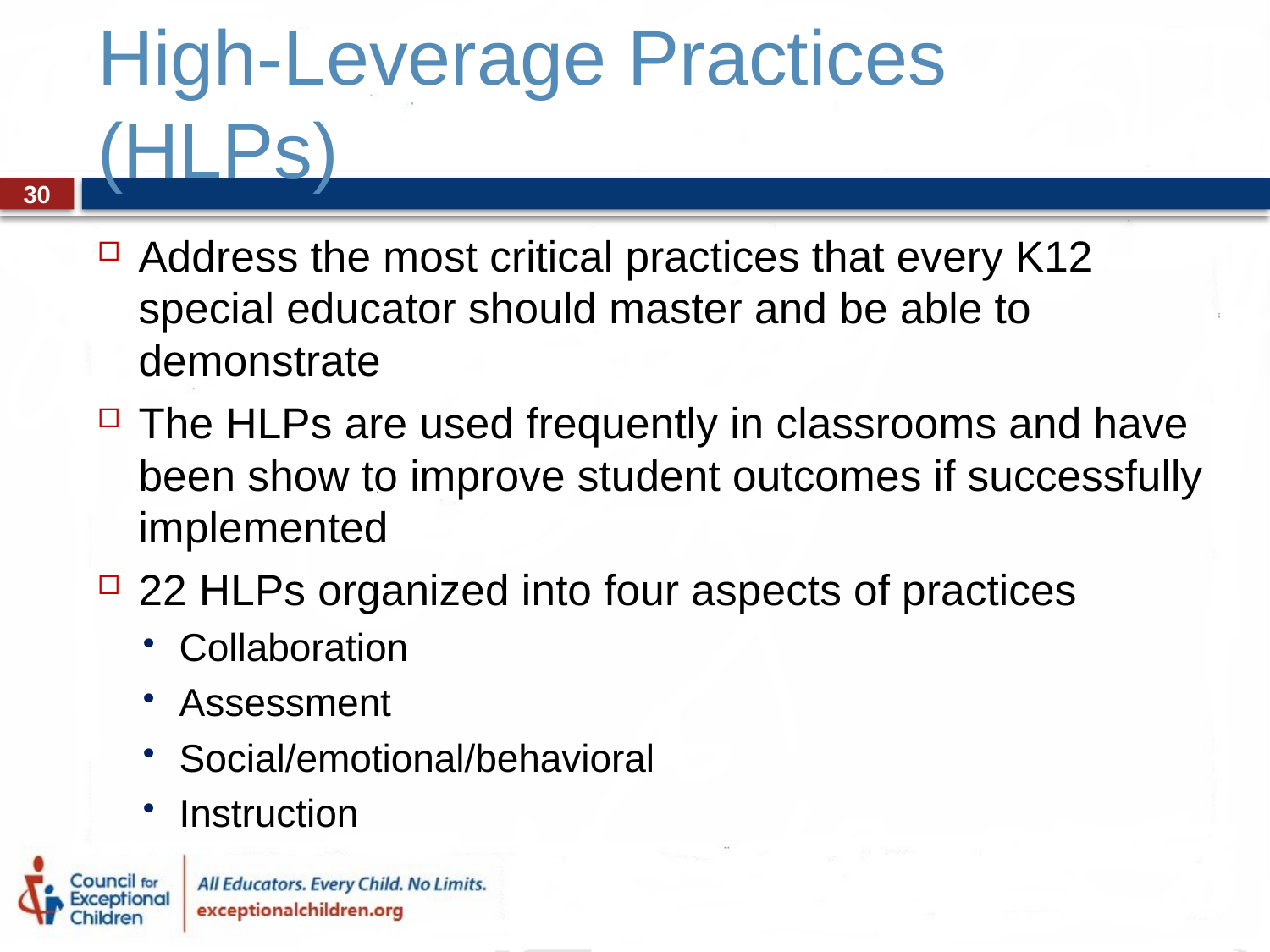

# High-Leverage Practices	(HLPs)
30
Address the most critical practices that every K12 special educator should master and be able to demonstrate
The HLPs are used frequently in classrooms and have been show to improve student outcomes if successfully implemented
22 HLPs organized into four aspects of practices
Collaboration
Assessment
Social/emotional/behavioral
Instruction